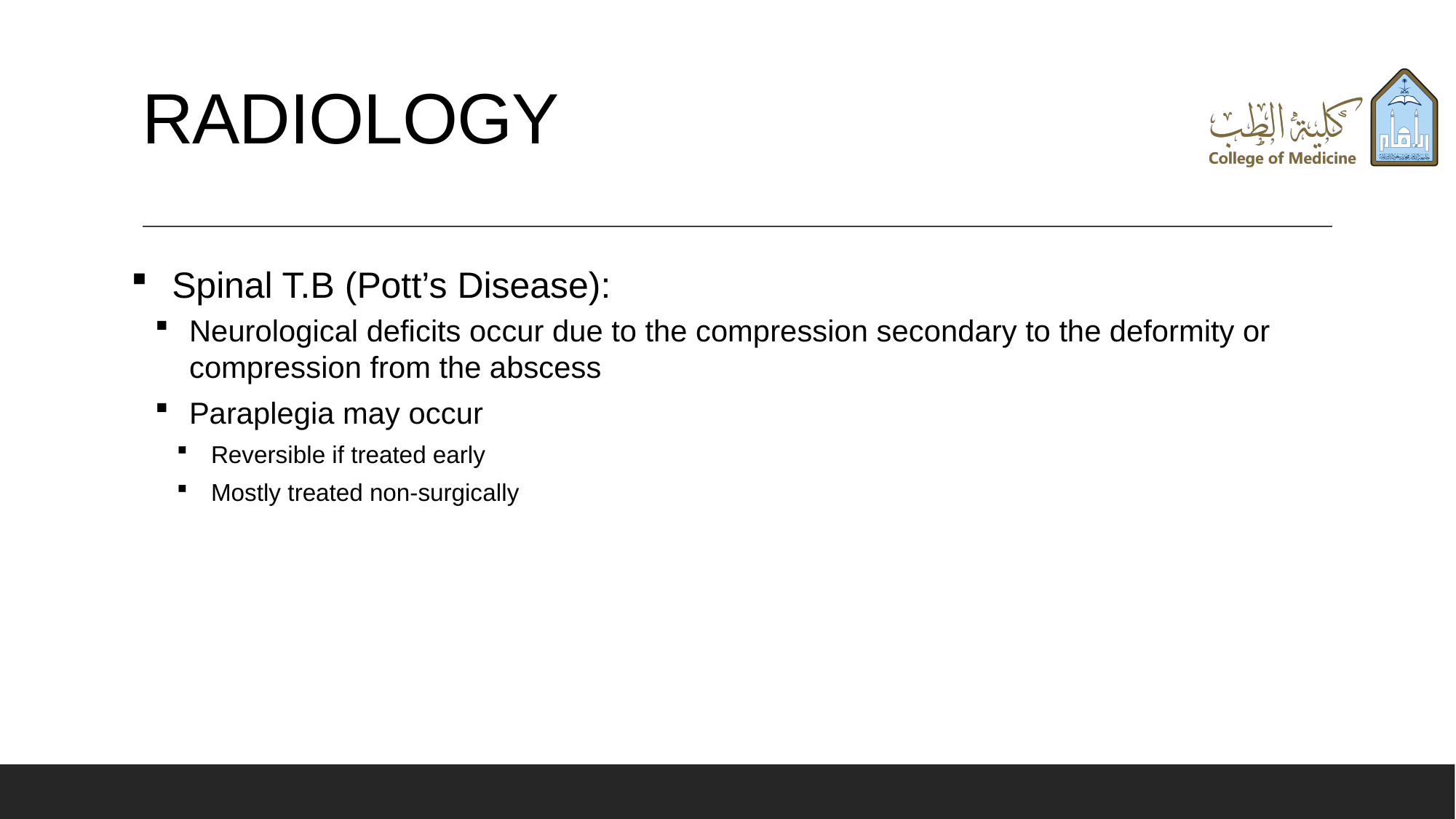

# RADIOLOGY
Spinal T.B (Pott’s Disease):
Neurological deficits occur due to the compression secondary to the deformity or compression from the abscess
Paraplegia may occur
Reversible if treated early
Mostly treated non-surgically